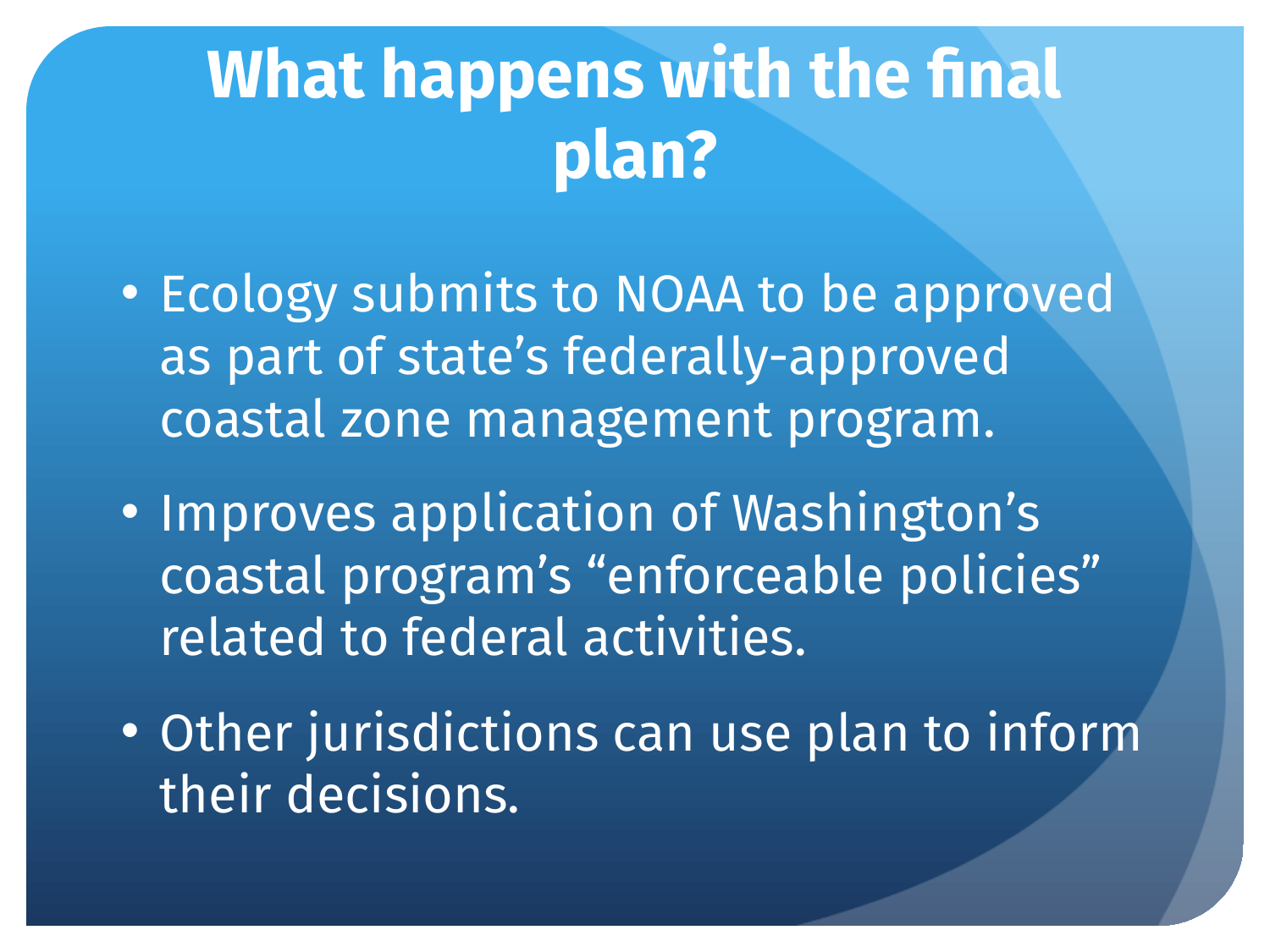

# What happens with the final plan?
Ecology submits to NOAA to be approved as part of state’s federally-approved coastal zone management program.
Improves application of Washington’s coastal program’s “enforceable policies” related to federal activities.
Other jurisdictions can use plan to inform their decisions.